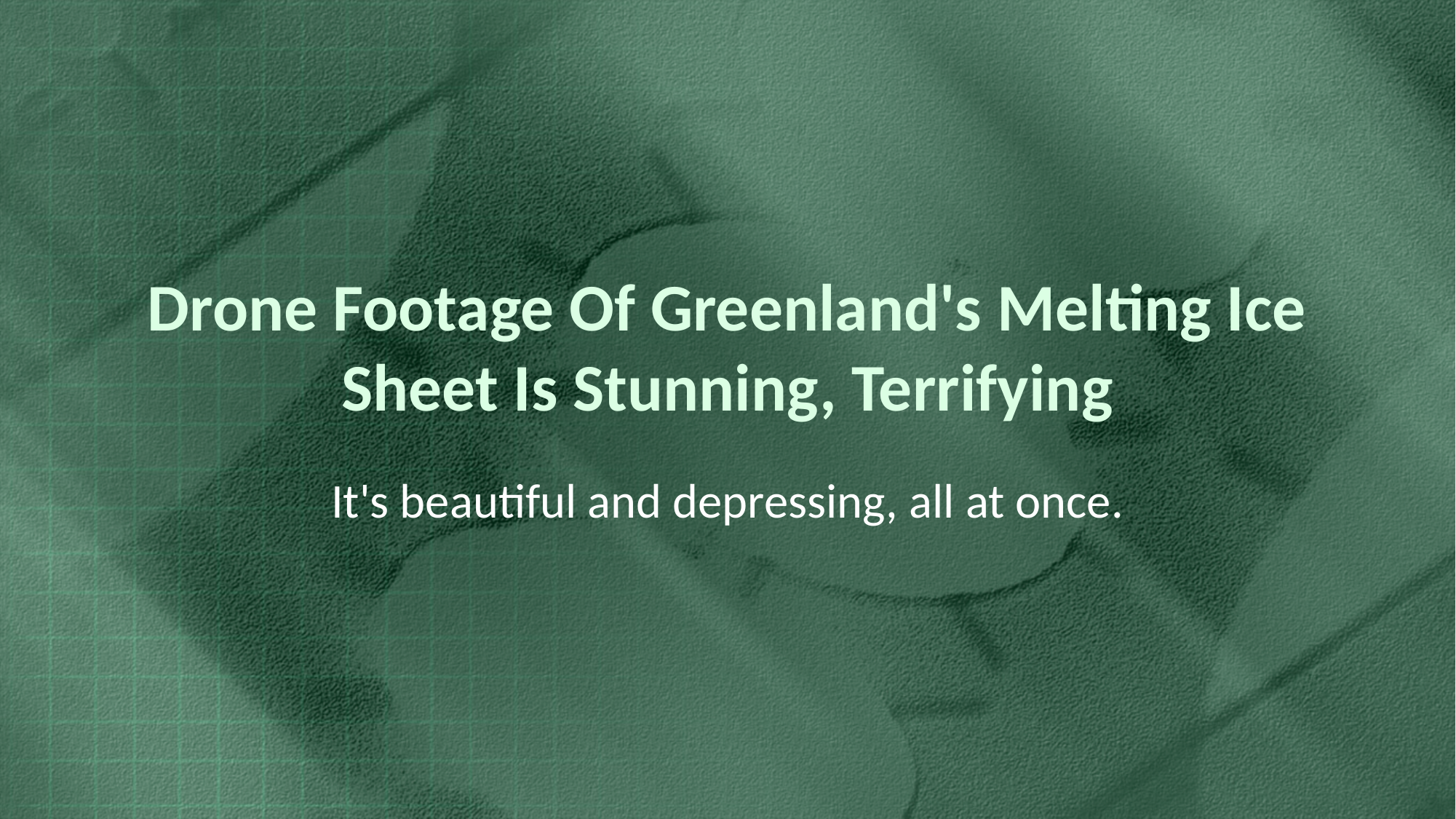

# Drone Footage Of Greenland's Melting Ice Sheet Is Stunning, Terrifying
It's beautiful and depressing, all at once.